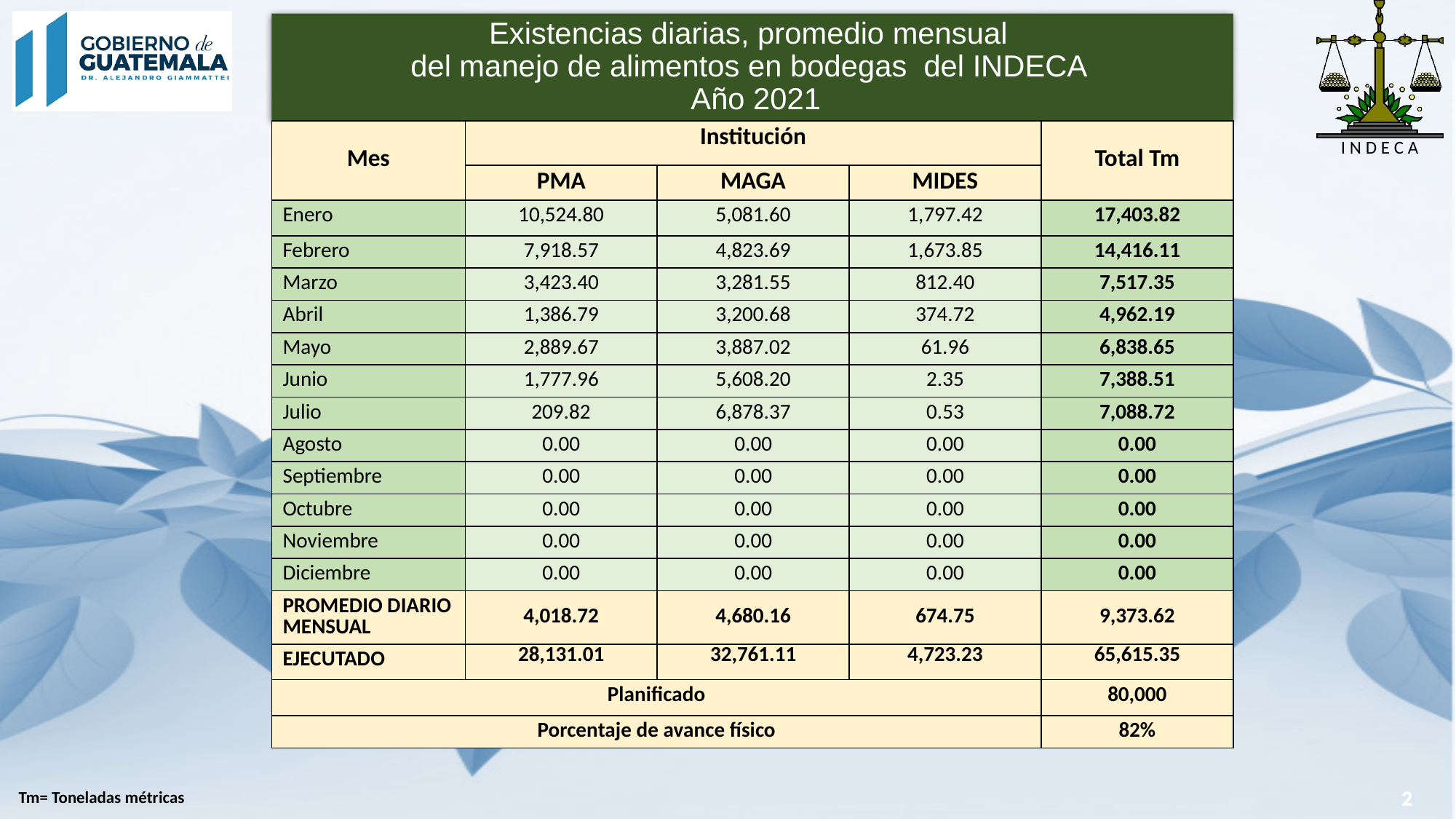

# Existencias diarias, promedio mensual del manejo de alimentos en bodegas  del INDECA Año 2021
| Mes | Institución |  |  | Total Tm |
| --- | --- | --- | --- | --- |
|  | PMA | MAGA | MIDES |  |
| Enero | 10,524.80 | 5,081.60 | 1,797.42 | 17,403.82 |
| Febrero | 7,918.57 | 4,823.69 | 1,673.85 | 14,416.11 |
| Marzo | 3,423.40 | 3,281.55 | 812.40 | 7,517.35 |
| Abril | 1,386.79 | 3,200.68 | 374.72 | 4,962.19 |
| Mayo | 2,889.67 | 3,887.02 | 61.96 | 6,838.65 |
| Junio | 1,777.96 | 5,608.20 | 2.35 | 7,388.51 |
| Julio | 209.82 | 6,878.37 | 0.53 | 7,088.72 |
| Agosto | 0.00 | 0.00 | 0.00 | 0.00 |
| Septiembre | 0.00 | 0.00 | 0.00 | 0.00 |
| Octubre | 0.00 | 0.00 | 0.00 | 0.00 |
| Noviembre | 0.00 | 0.00 | 0.00 | 0.00 |
| Diciembre | 0.00 | 0.00 | 0.00 | 0.00 |
| PROMEDIO DIARIO MENSUAL | 4,018.72 | 4,680.16 | 674.75 | 9,373.62 |
| EJECUTADO | 28,131.01 | 32,761.11 | 4,723.23 | 65,615.35 |
| Planificado |  |  |  | 80,000 |
| Porcentaje de avance físico |  |  |  | 82% |
2
Tm= Toneladas métricas